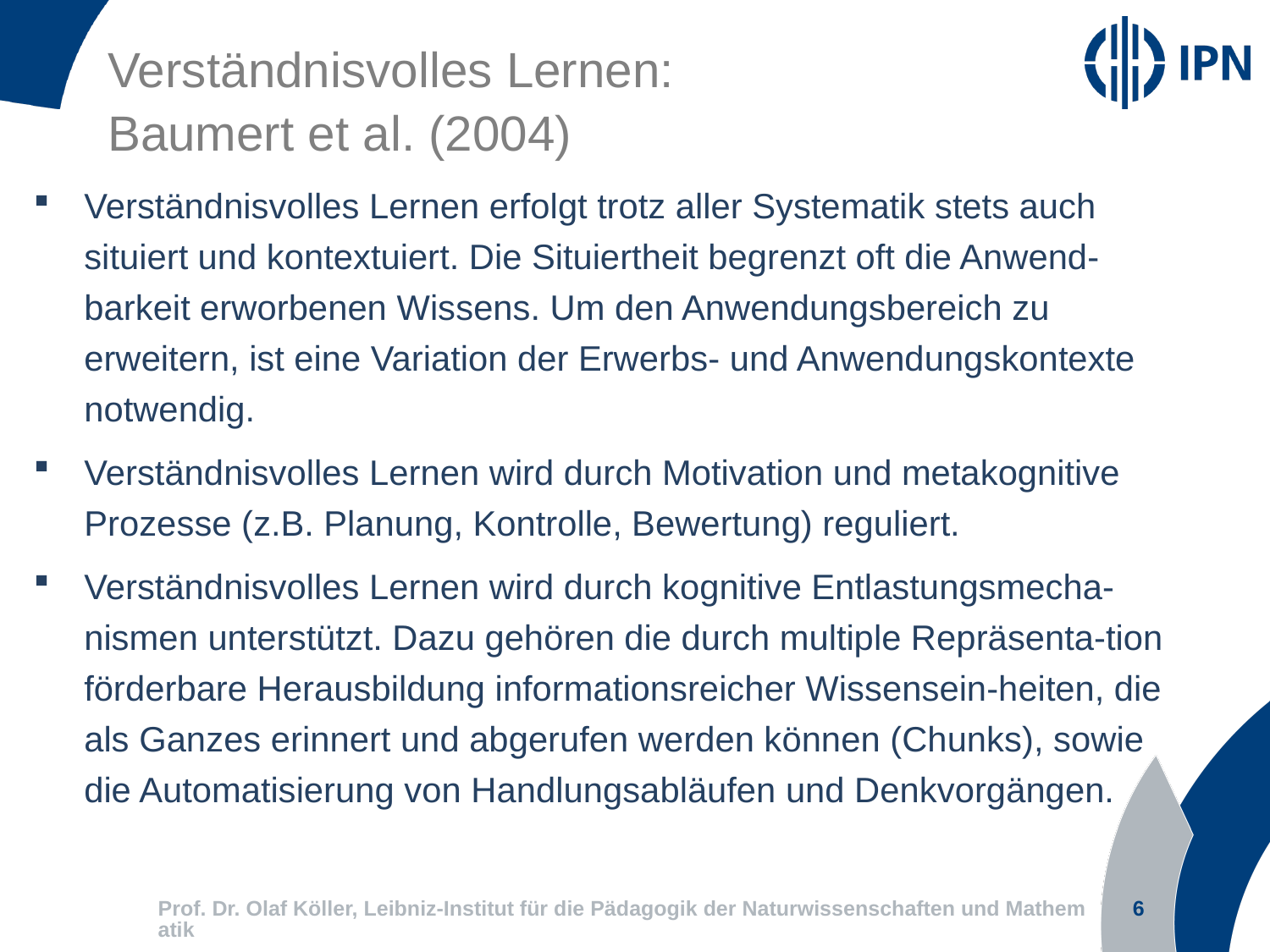

Verständnisvolles Lernen:
Baumert et al. (2004)
Verständnisvolles Lernen erfolgt trotz aller Systematik stets auch situiert und kontextuiert. Die Situiertheit begrenzt oft die Anwend-barkeit erworbenen Wissens. Um den Anwendungsbereich zu erweitern, ist eine Variation der Erwerbs- und Anwendungskontexte notwendig.
Verständnisvolles Lernen wird durch Motivation und metakognitive Prozesse (z.B. Planung, Kontrolle, Bewertung) reguliert.
Verständnisvolles Lernen wird durch kognitive Entlastungsmecha-nismen unterstützt. Dazu gehören die durch multiple Repräsenta-tion förderbare Herausbildung informationsreicher Wissensein-heiten, die als Ganzes erinnert und abgerufen werden können (Chunks), sowie die Automatisierung von Handlungsabläufen und Denkvorgängen.
Prof. Dr. Olaf Köller, Leibniz-Institut für die Pädagogik der Naturwissenschaften und Mathematik
6